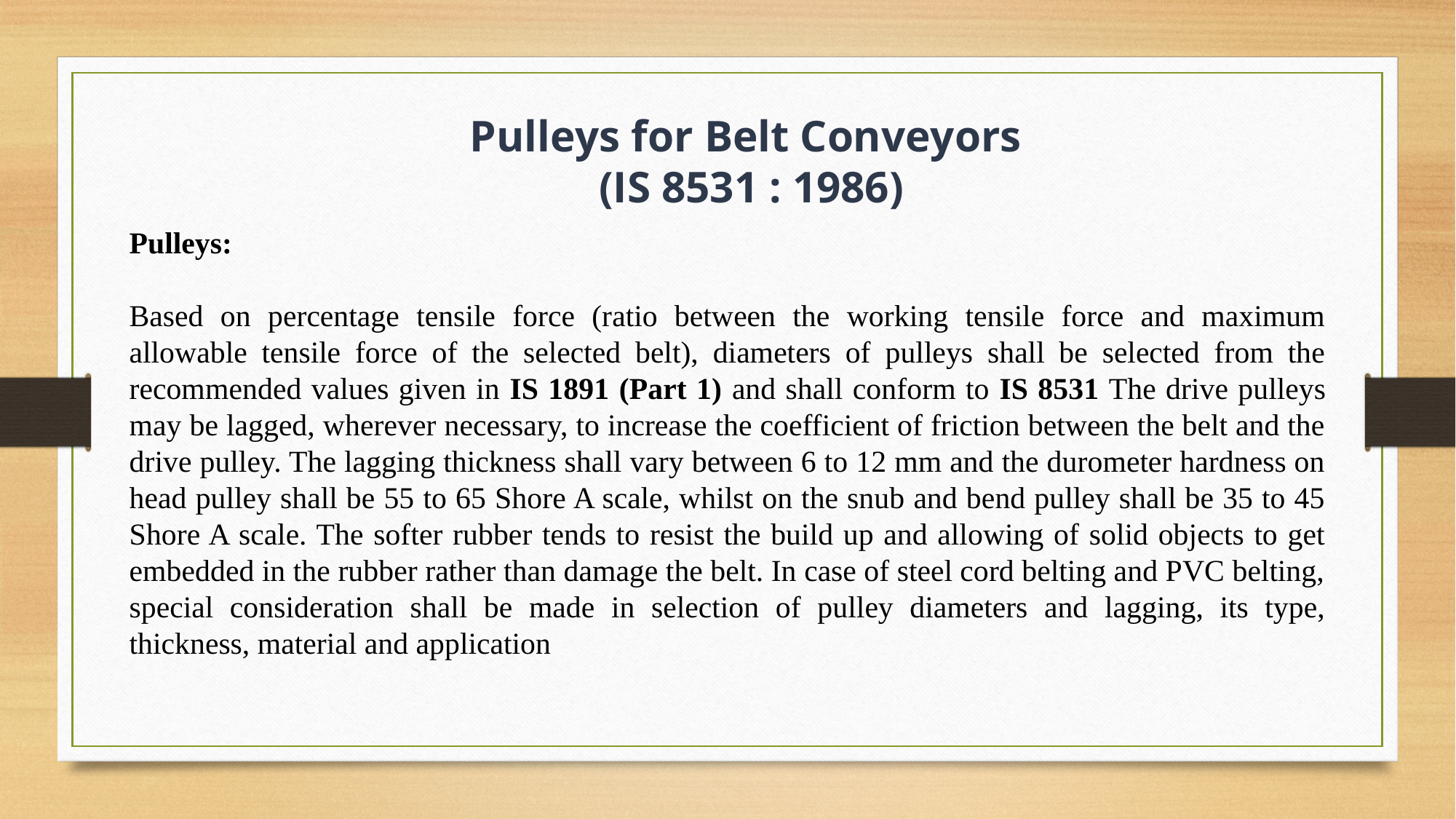

Pulleys for Belt Conveyors
(IS 8531 : 1986)
Pulleys:

Based on percentage tensile force (ratio between the working tensile force and maximum allowable tensile force of the selected belt), diameters of pulleys shall be selected from the recommended values given in IS 1891 (Part 1) and shall conform to IS 8531 The drive pulleys may be lagged, wherever necessary, to increase the coefficient of friction between the belt and the drive pulley. The lagging thickness shall vary between 6 to 12 mm and the durometer hardness on head pulley shall be 55 to 65 Shore A scale, whilst on the snub and bend pulley shall be 35 to 45 Shore A scale. The softer rubber tends to resist the build up and allowing of solid objects to get embedded in the rubber rather than damage the belt. In case of steel cord belting and PVC belting,
special consideration shall be made in selection of pulley diameters and lagging, its type, thickness, material and application